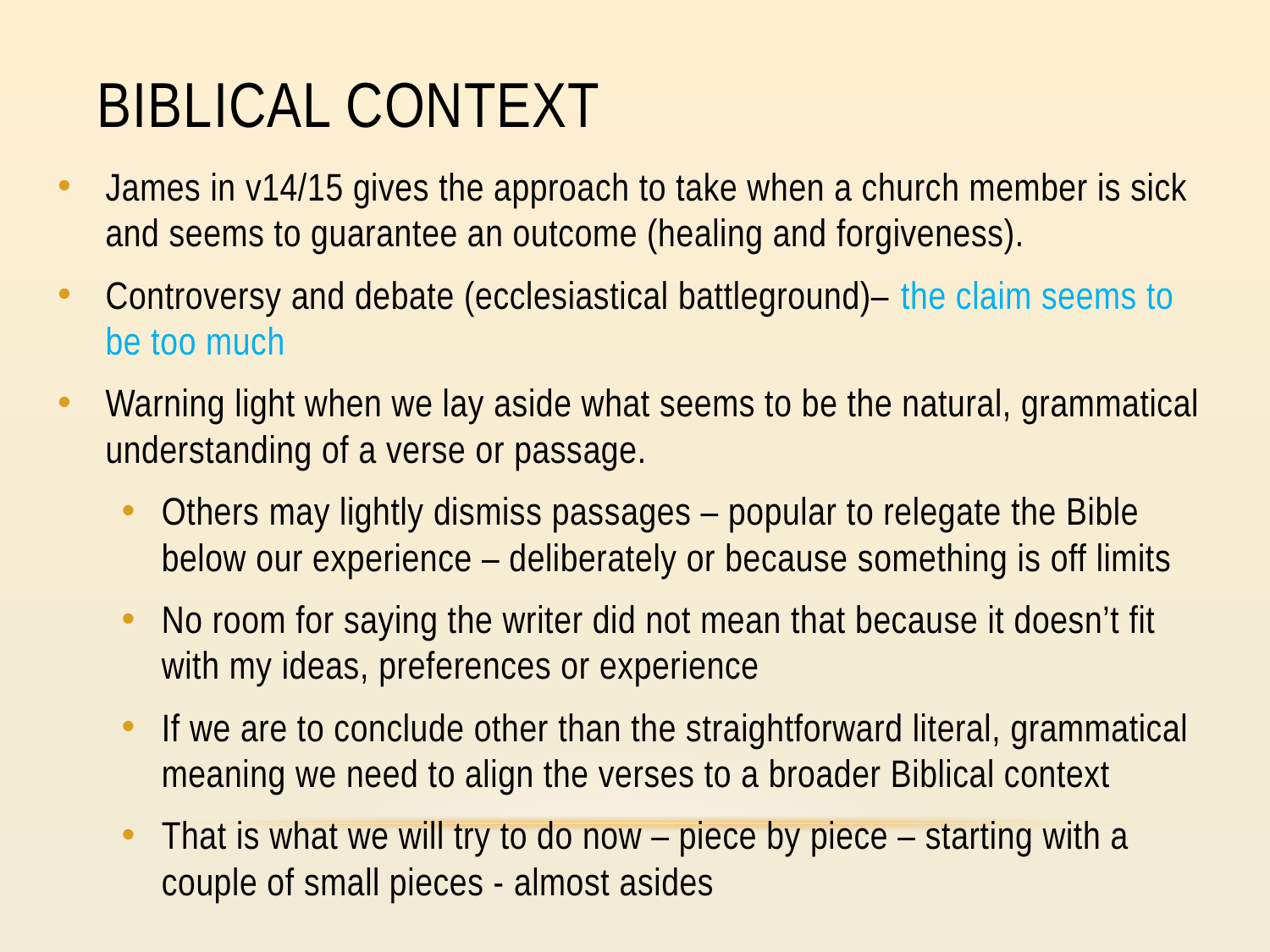

# Biblical context
James in v14/15 gives the approach to take when a church member is sick and seems to guarantee an outcome (healing and forgiveness).
Controversy and debate (ecclesiastical battleground)– the claim seems to be too much
Warning light when we lay aside what seems to be the natural, grammatical understanding of a verse or passage.
Others may lightly dismiss passages – popular to relegate the Bible below our experience – deliberately or because something is off limits
No room for saying the writer did not mean that because it doesn’t fit with my ideas, preferences or experience
If we are to conclude other than the straightforward literal, grammatical meaning we need to align the verses to a broader Biblical context
That is what we will try to do now – piece by piece – starting with a couple of small pieces - almost asides